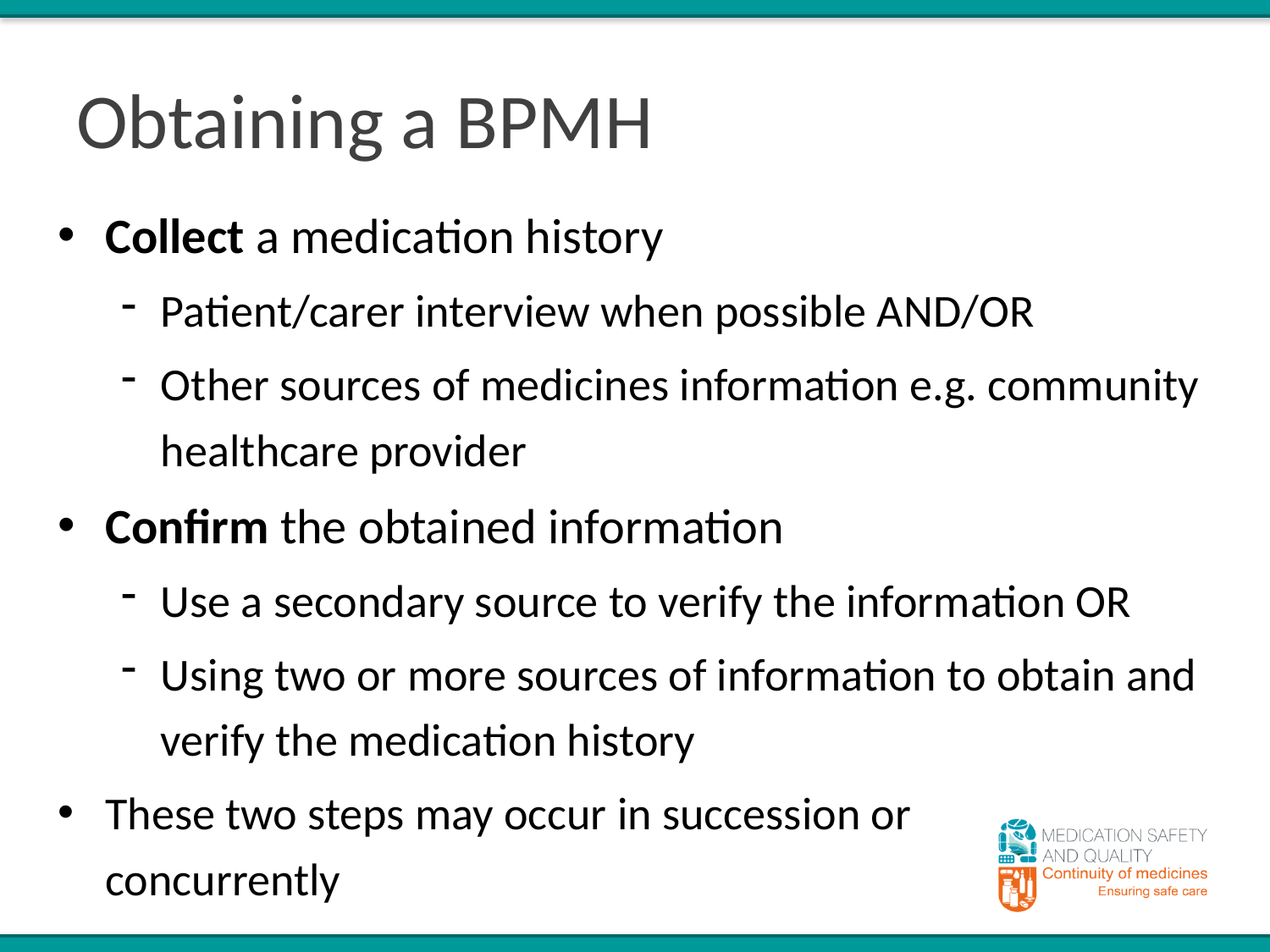

# Obtaining a BPMH
Collect a medication history
Patient/carer interview when possible AND/OR
Other sources of medicines information e.g. community healthcare provider
Confirm the obtained information
Use a secondary source to verify the information OR
Using two or more sources of information to obtain and verify the medication history
These two steps may occur in succession or          concurrently